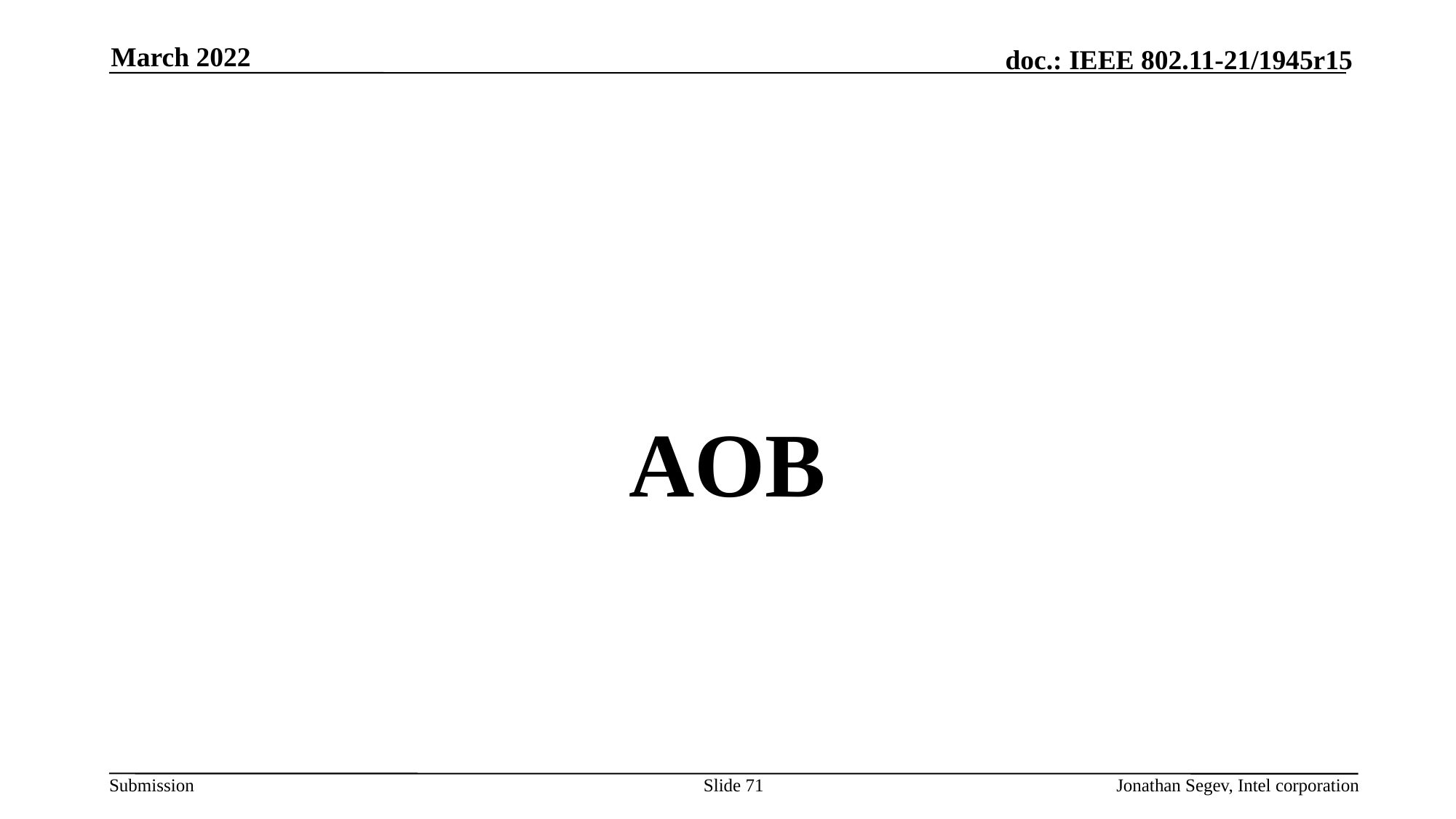

March 2022
#

AOB
Slide 71
Jonathan Segev, Intel corporation